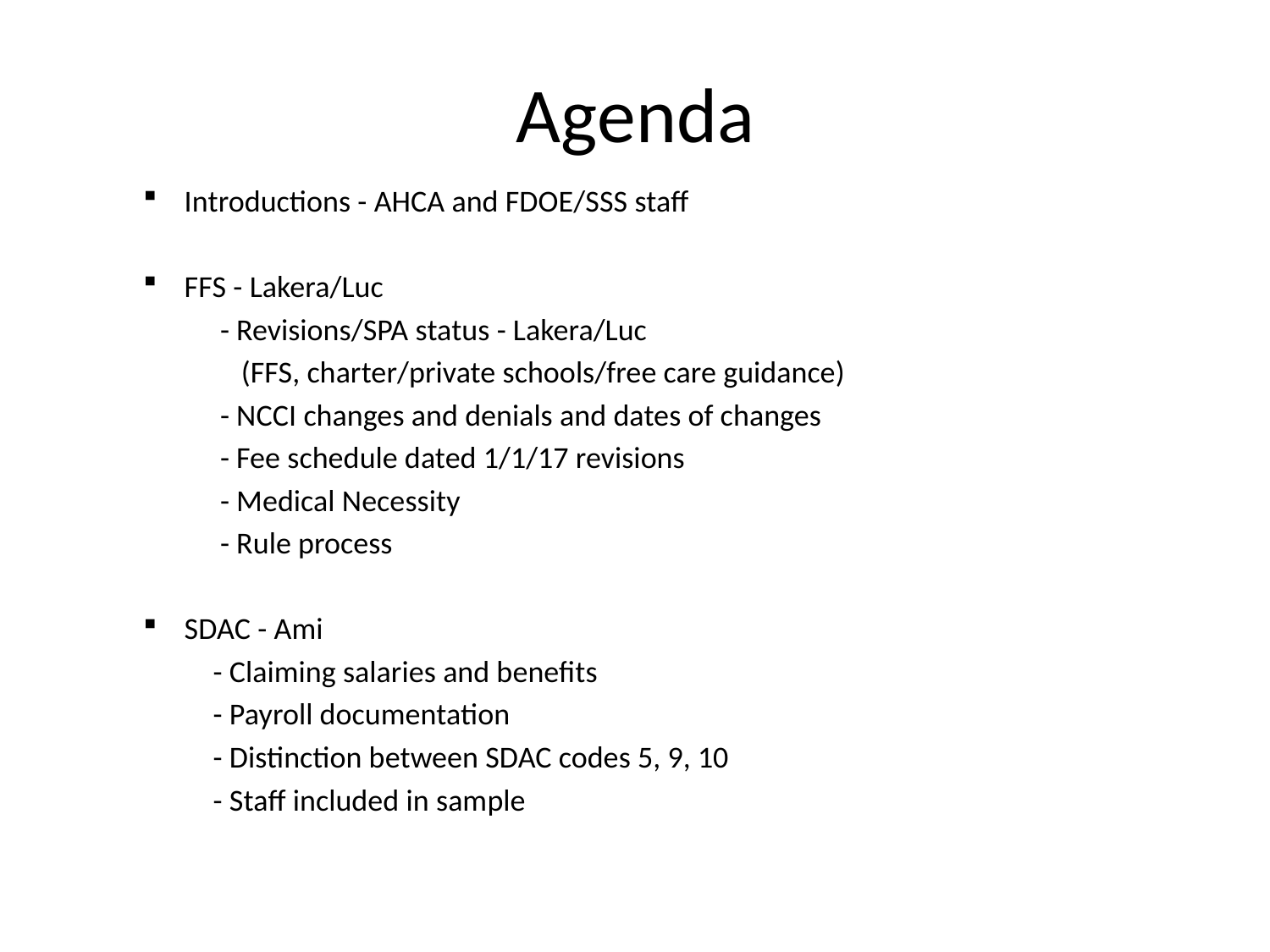

# Agenda

Introductions - AHCA and FDOE/SSS staff

FFS - Lakera/Luc
           - Revisions/SPA status - Lakera/Luc
              (FFS, charter/private schools/free care guidance)
           - NCCI changes and denials and dates of changes
           - Fee schedule dated 1/1/17 revisions
           - Medical Necessity
           - Rule process

SDAC - Ami
          - Claiming salaries and benefits
          - Payroll documentation
          - Distinction between SDAC codes 5, 9, 10
          - Staff included in sample